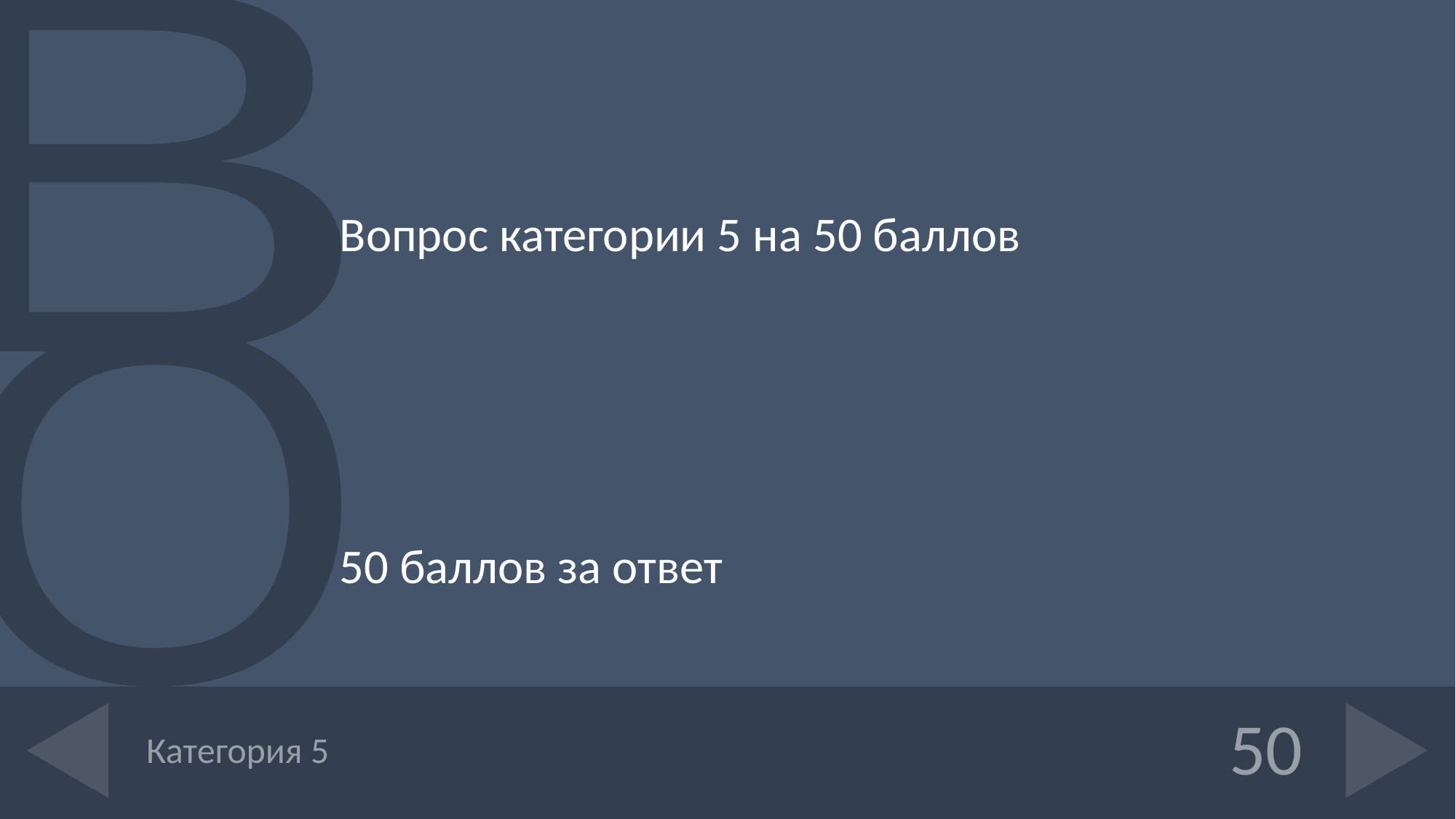

Вопрос категории 5 на 50 баллов
50 баллов за ответ
# Категория 5
50